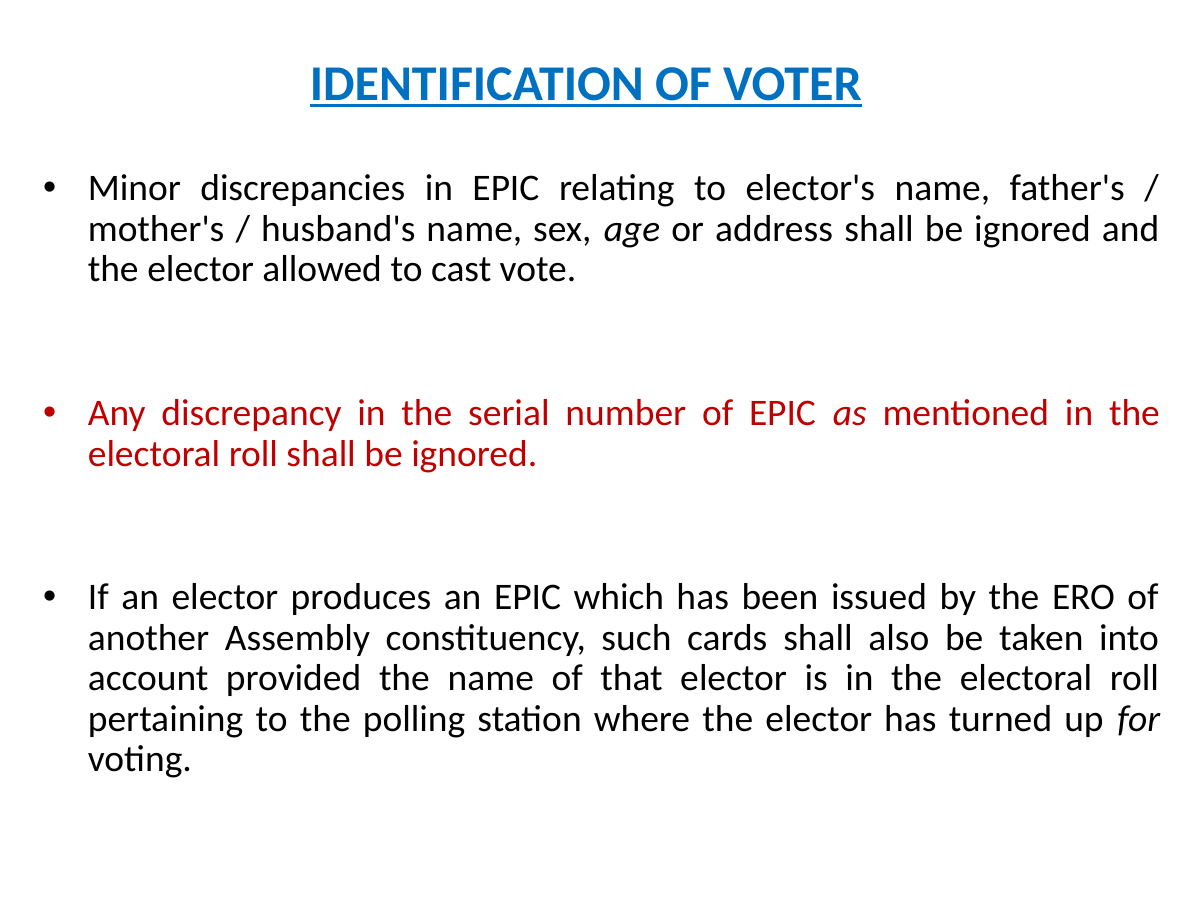

IDENTIFICATION OF VOTER
Minor discrepancies in EPIC relating to elector's name, father's / mother's / husband's name, sex, age or address shall be ignored and the elector allowed to cast vote.

Any discrepancy in the serial number of EPIC as mentioned in the electoral roll shall be ignored.

If an elector produces an EPIC which has been issued by the ERO of another Assembly constituency, such cards shall also be taken into account provided the name of that elector is in the electoral roll pertaining to the polling station where the elector has turned up for voting.